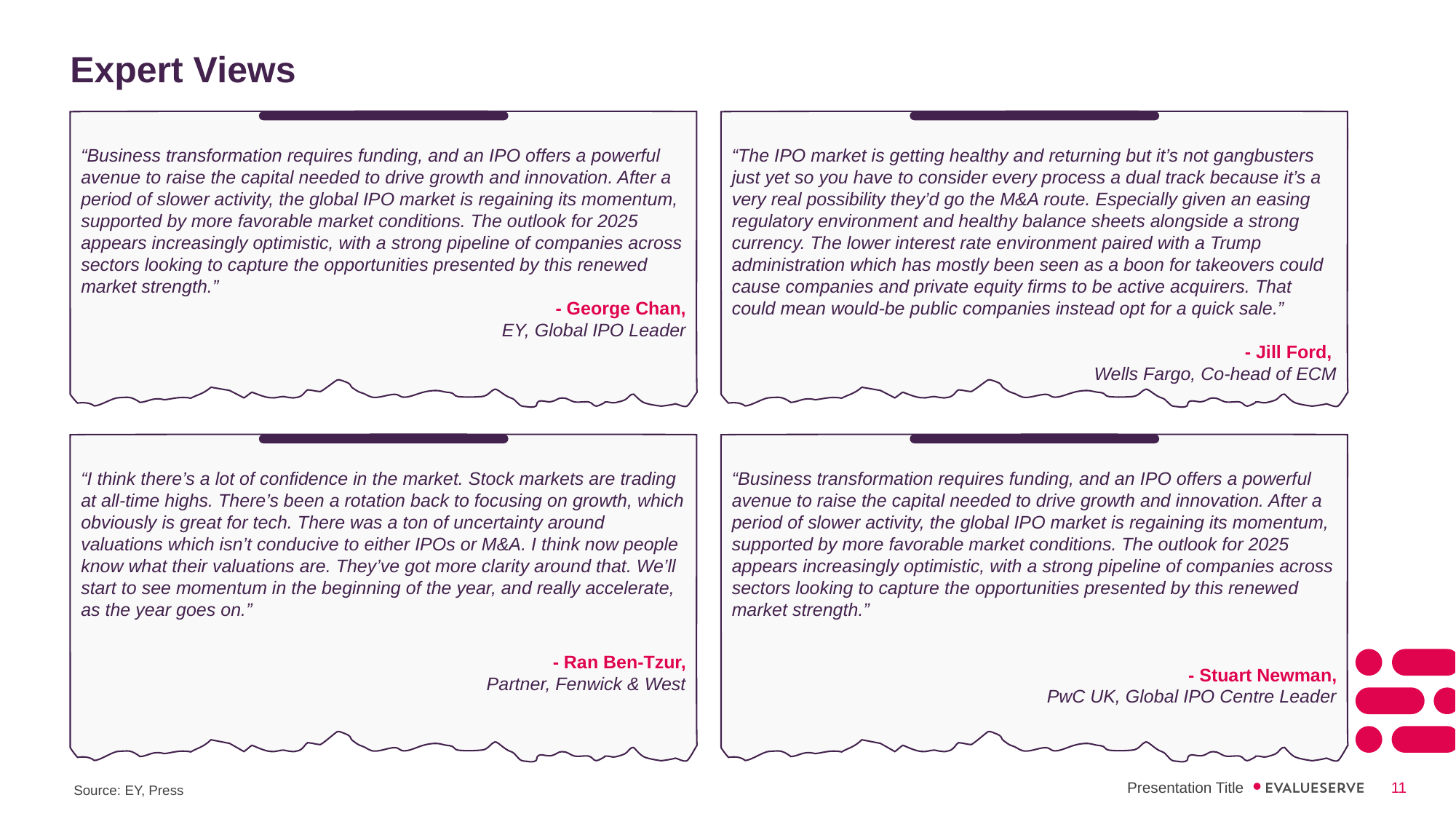

# Expert Views
“Business transformation requires funding, and an IPO offers a powerful avenue to raise the capital needed to drive growth and innovation. After a period of slower activity, the global IPO market is regaining its momentum, supported by more favorable market conditions. The outlook for 2025 appears increasingly optimistic, with a strong pipeline of companies across sectors looking to capture the opportunities presented by this renewed market strength.”
 - George Chan,
EY, Global IPO Leader

“The IPO market is getting healthy and returning but it’s not gangbusters just yet so you have to consider every process a dual track because it’s a very real possibility they’d go the M&A route. Especially given an easing regulatory environment and healthy balance sheets alongside a strong currency. The lower interest rate environment paired with a Trump administration which has mostly been seen as a boon for takeovers could cause companies and private equity firms to be active acquirers. That could mean would-be public companies instead opt for a quick sale.”
- Jill Ford,
	Wells Fargo, Co-head of ECM

“I think there’s a lot of confidence in the market. Stock markets are trading at all-time highs. There’s been a rotation back to focusing on growth, which obviously is great for tech. There was a ton of uncertainty around valuations which isn’t conducive to either IPOs or M&A. I think now people know what their valuations are. They’ve got more clarity around that. We’ll start to see momentum in the beginning of the year, and really accelerate, as the year goes on.”

- Ran Ben-Tzur,
		Partner, Fenwick & West

“Business transformation requires funding, and an IPO offers a powerful avenue to raise the capital needed to drive growth and innovation. After a period of slower activity, the global IPO market is regaining its momentum, supported by more favorable market conditions. The outlook for 2025 appears increasingly optimistic, with a strong pipeline of companies across sectors looking to capture the opportunities presented by this renewed market strength.”

- Stuart Newman,
PwC UK, Global IPO Centre Leader

Presentation Title
11
Source: EY, Press